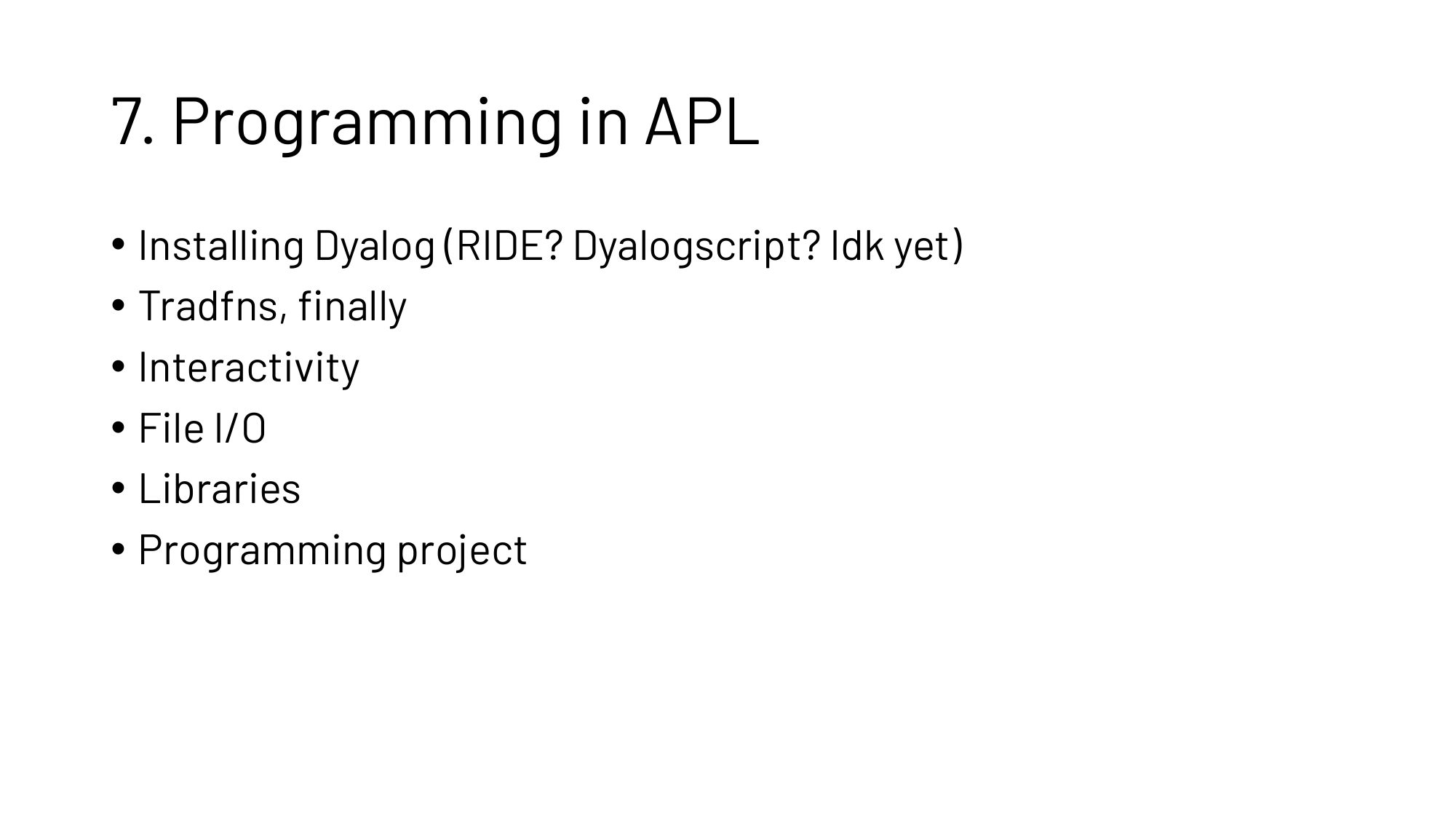

# 7. Programming in APL
Installing Dyalog (RIDE? Dyalogscript? Idk yet)
Tradfns, finally
Interactivity
File I/O
Libraries
Programming project